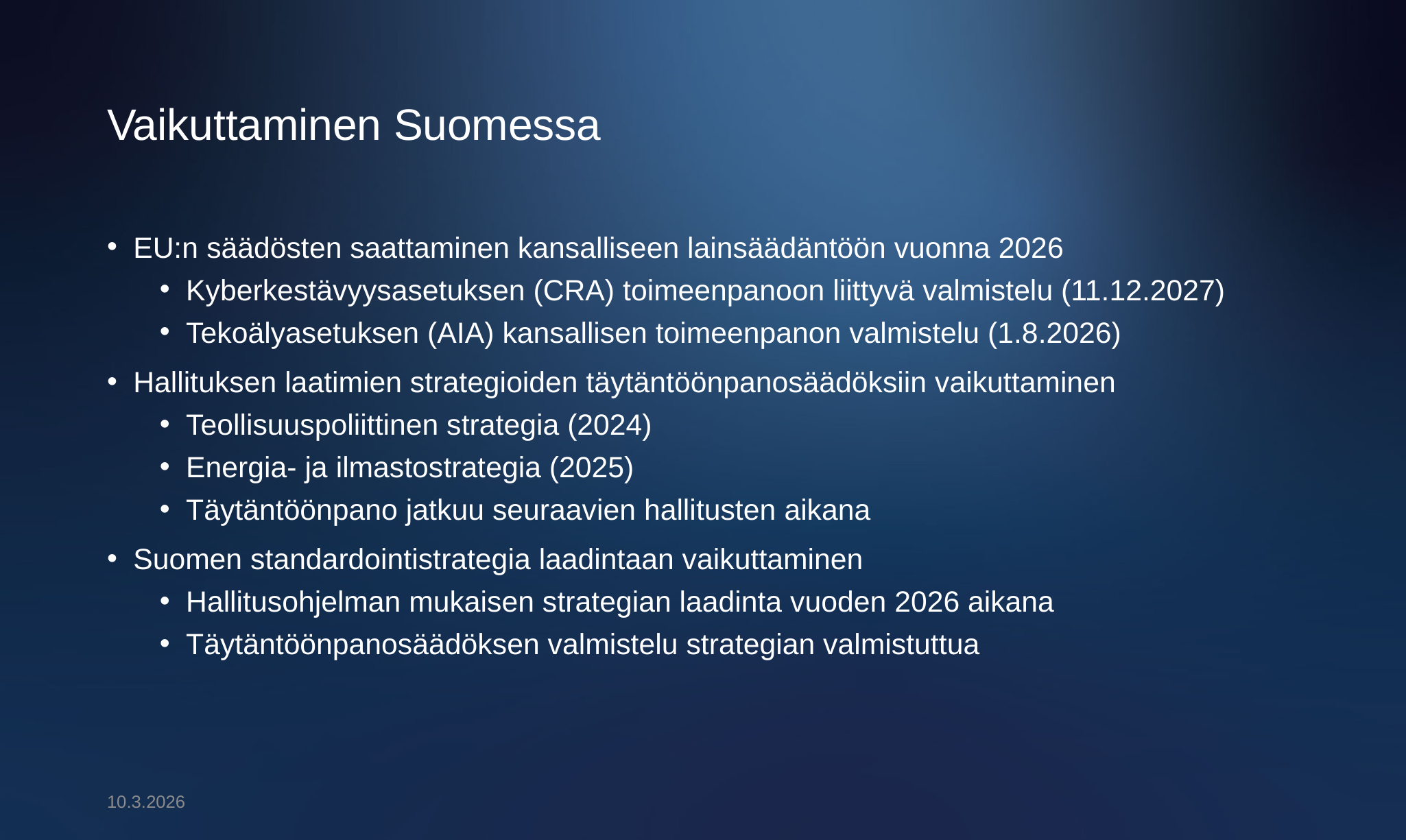

# Vaikuttaminen Suomessa
EU:n säädösten saattaminen kansalliseen lainsäädäntöön vuonna 2026
Kyberkestävyysasetuksen (CRA) toimeenpanoon liittyvä valmistelu (11.12.2027)
Tekoälyasetuksen (AIA) kansallisen toimeenpanon valmistelu (1.8.2026)
Hallituksen laatimien strategioiden täytäntöönpanosäädöksiin vaikuttaminen
Teollisuuspoliittinen strategia (2024)
Energia- ja ilmastostrategia (2025)
Täytäntöönpano jatkuu seuraavien hallitusten aikana
Suomen standardointistrategia laadintaan vaikuttaminen
Hallitusohjelman mukaisen strategian laadinta vuoden 2026 aikana
Täytäntöönpanosäädöksen valmistelu strategian valmistuttua
10.3.2026